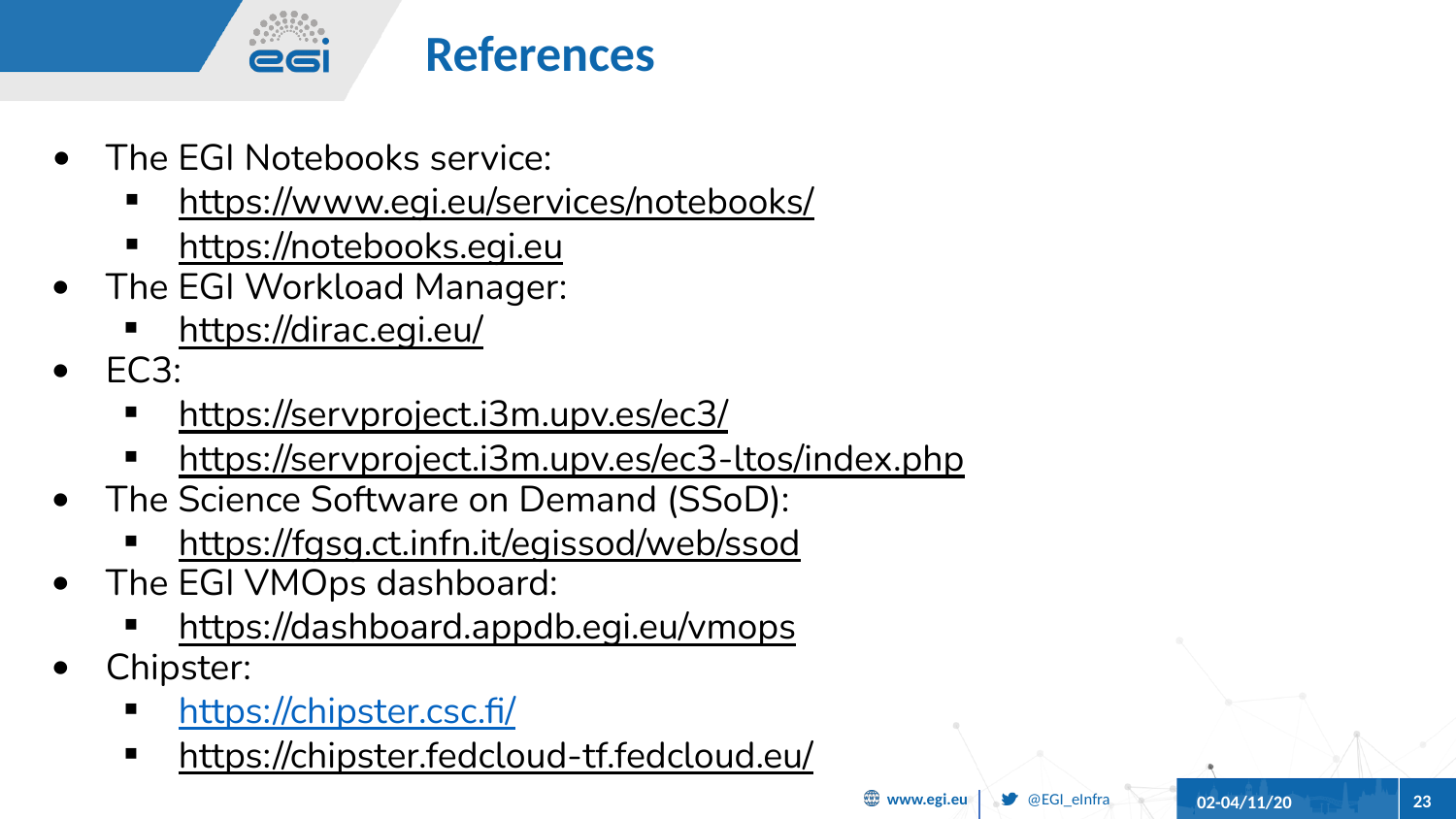

# References
The EGI Notebooks service:
https://www.egi.eu/services/notebooks/
https://notebooks.egi.eu
The EGI Workload Manager:
https://dirac.egi.eu/
EC3:
https://servproject.i3m.upv.es/ec3/
https://servproject.i3m.upv.es/ec3-ltos/index.php
The Science Software on Demand (SSoD):
https://fgsg.ct.infn.it/egissod/web/ssod
The EGI VMOps dashboard:
https://dashboard.appdb.egi.eu/vmops
Chipster:
https://chipster.csc.fi/
https://chipster.fedcloud-tf.fedcloud.eu/